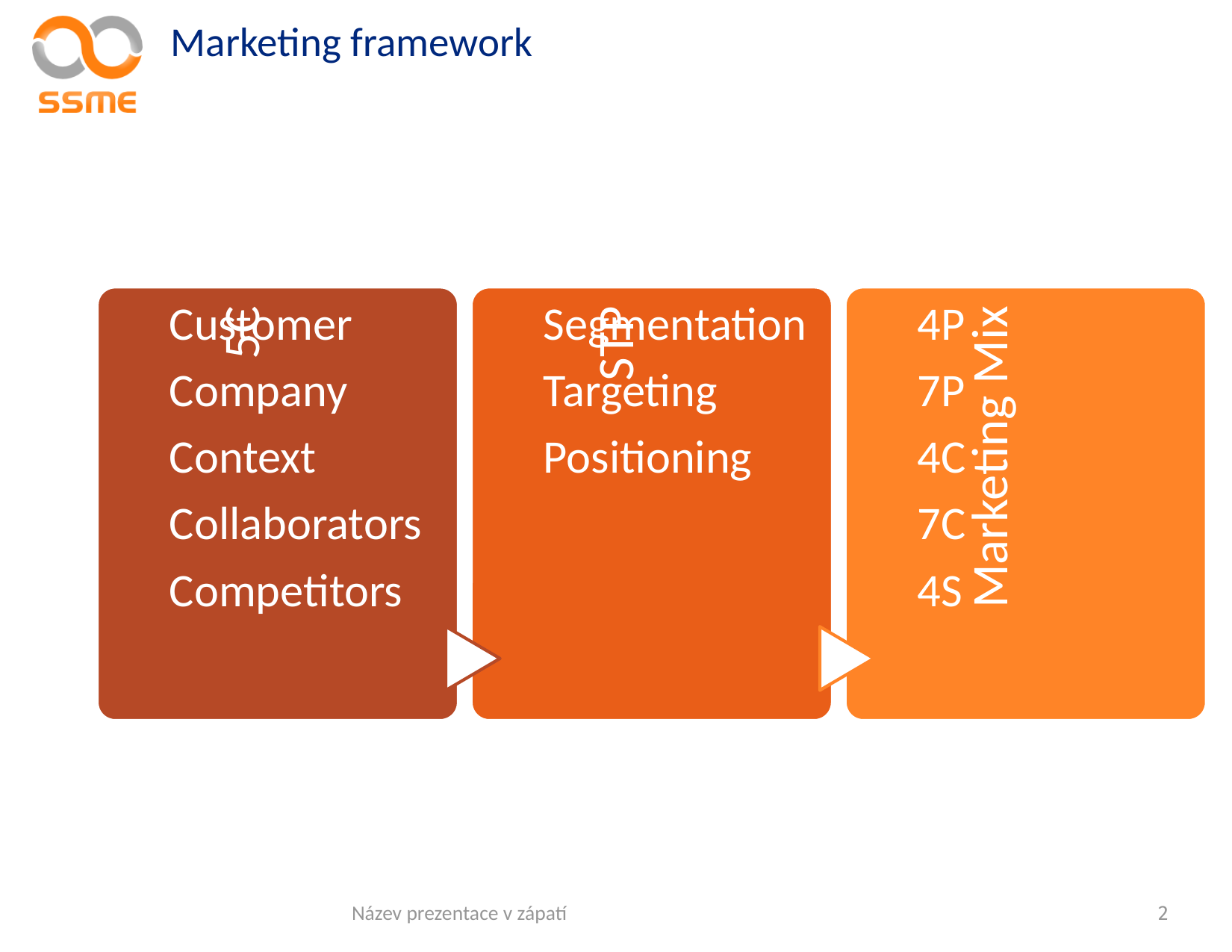

# Marketing framework
5C
Customer
Company
Context
Collaborators
Competitors
STP
Segmentation
Targeting
Positioning
Marketing Mix
4P
7P
4C
7C
4S
Název prezentace v zápatí
2